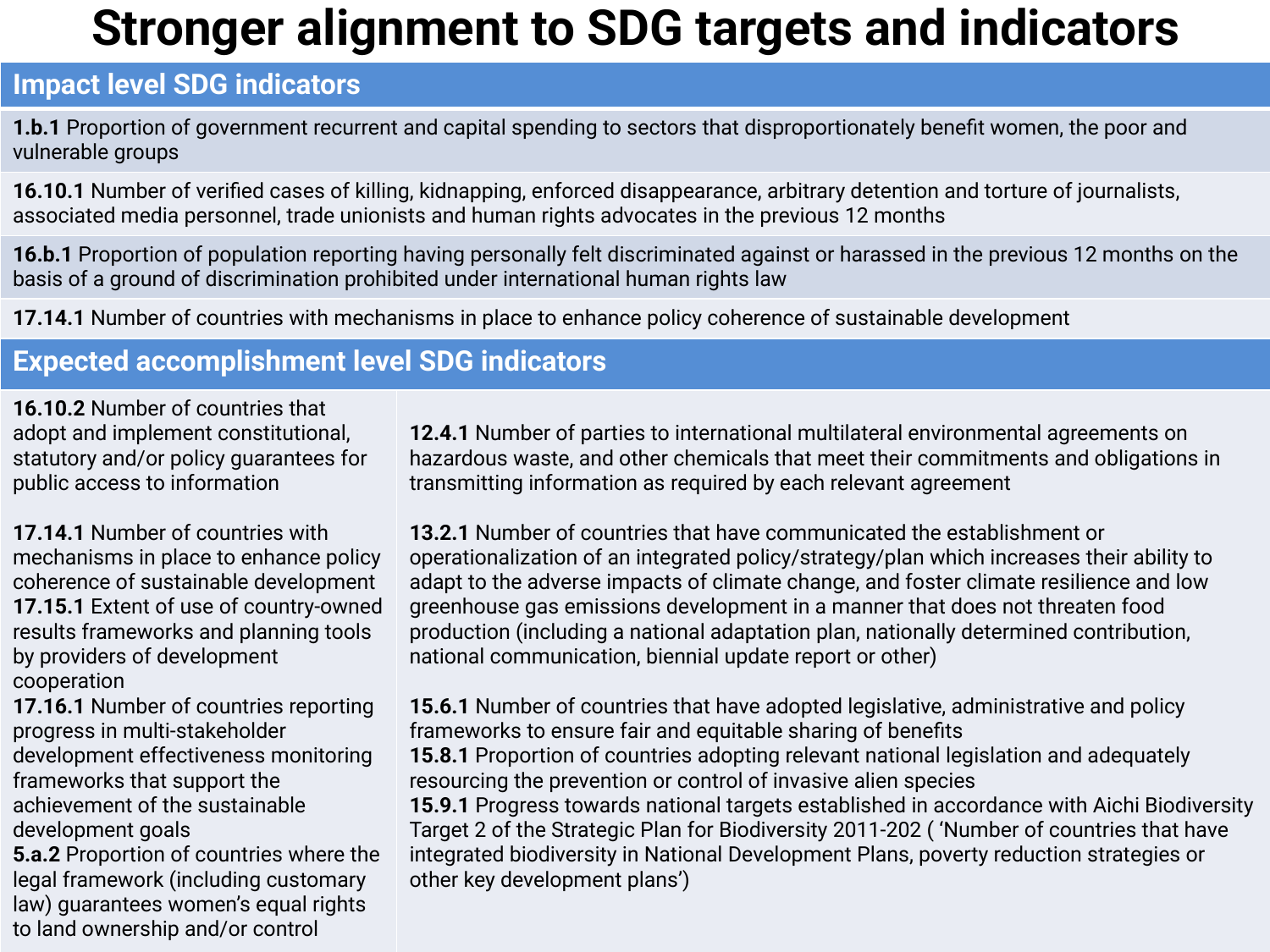

Stronger alignment to SDG targets and indicators

| Impact level SDG indicators |  |
| --- | --- |
| 1.b.1 Proportion of government recurrent and capital spending to sectors that disproportionately benefit women, the poor and vulnerable groups |  |
| 16.10.1 Number of verified cases of killing, kidnapping, enforced disappearance, arbitrary detention and torture of journalists, associated media personnel, trade unionists and human rights advocates in the previous 12 months |  |
| 16.b.1 Proportion of population reporting having personally felt discriminated against or harassed in the previous 12 months on the basis of a ground of discrimination prohibited under international human rights law |  |
| 17.14.1 Number of countries with mechanisms in place to enhance policy coherence of sustainable development |  |
| Expected accomplishment level SDG indicators |  |
| 16.10.2 Number of countries that adopt and implement constitutional, statutory and/or policy guarantees for public access to information 17.14.1 Number of countries with mechanisms in place to enhance policy coherence of sustainable development 17.15.1 Extent of use of country-owned results frameworks and planning tools by providers of development cooperation 17.16.1 Number of countries reporting progress in multi-stakeholder development effectiveness monitoring frameworks that support the achievement of the sustainable development goals 5.a.2 Proportion of countries where the legal framework (including customary law) guarantees women’s equal rights to land ownership and/or control | 12.4.1 Number of parties to international multilateral environmental agreements on hazardous waste, and other chemicals that meet their commitments and obligations in transmitting information as required by each relevant agreement 13.2.1 Number of countries that have communicated the establishment or operationalization of an integrated policy/strategy/plan which increases their ability to adapt to the adverse impacts of climate change, and foster climate resilience and low greenhouse gas emissions development in a manner that does not threaten food production (including a national adaptation plan, nationally determined contribution, national communication, biennial update report or other) 15.6.1 Number of countries that have adopted legislative, administrative and policy frameworks to ensure fair and equitable sharing of benefits 15.8.1 Proportion of countries adopting relevant national legislation and adequately resourcing the prevention or control of invasive alien species 15.9.1 Progress towards national targets established in accordance with Aichi Biodiversity Target 2 of the Strategic Plan for Biodiversity 2011-202 ( ‘Number of countries that have integrated biodiversity in National Development Plans, poverty reduction strategies or other key development plans’) |

vs

17.14.1. Number of countries with mechanisms in place to enhance policy coherence of sustainable development (custodian agency UN Environment Programme, Tier III)

17.16.1 Number of countries reporting progress in multi-stakeholder development effectiveness monitoring frameworks that support the achievement of the sustainable development goals (custodian agencies: OECD, UNDP; partner agency: UN Environment Programme; Tier II)
16.10.2 Number of countries that adopt and implement constitutional, statutory and/or policy guarantees for public access to information (Custodian Agency: UNESCO-UIS; partner agencies: World Bank, UN Environment Programme; Tier II)

5.a.2 Proportion of countries where the legal framework (including customary law) guarantees women’s equal rights to land ownership and/or control (Custodian agency: FAO; partner agencies World Bank, UN Women; Tier II)